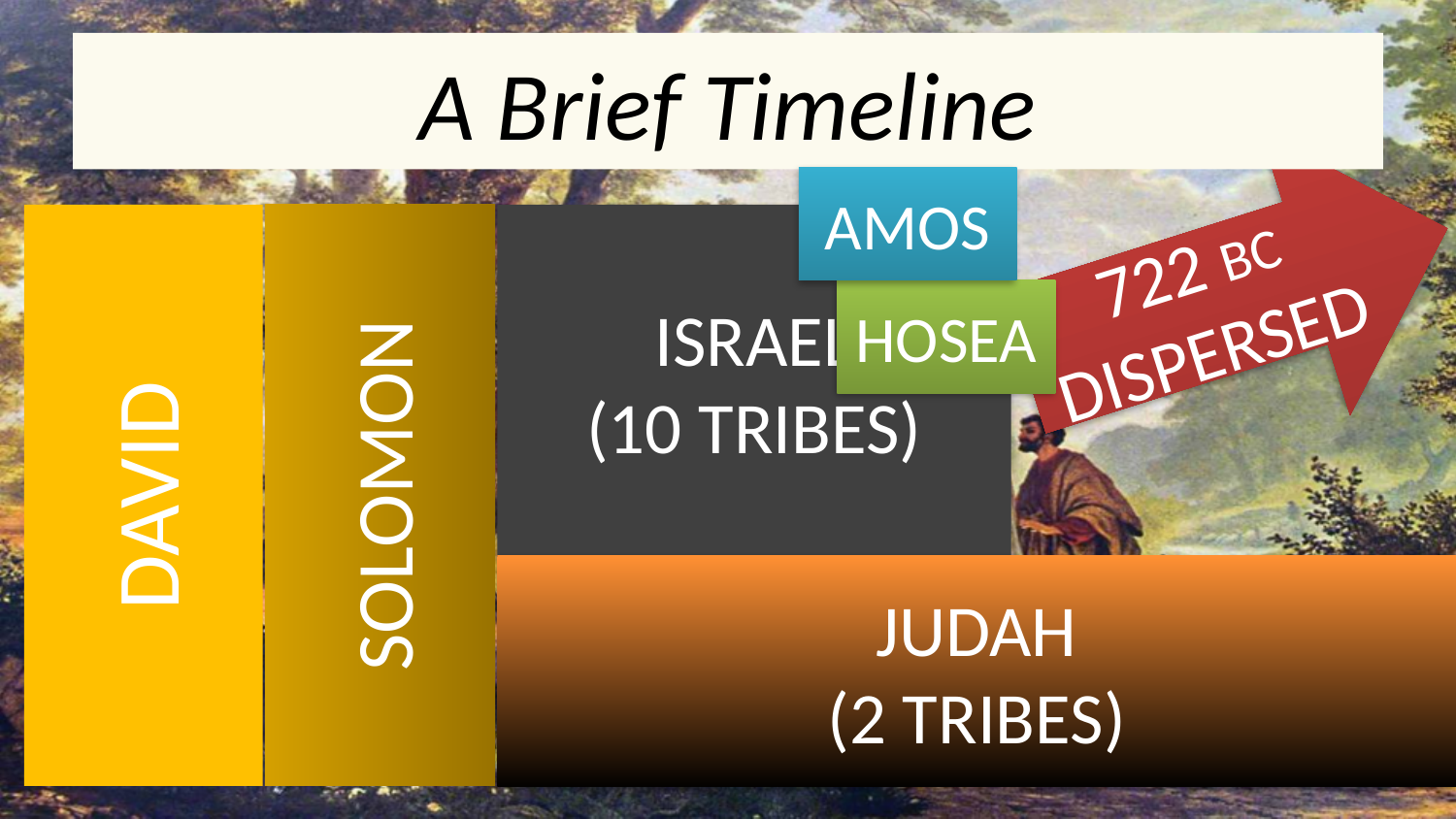

# A Brief Timeline
722 BC DISPERSED
AMOS
DAVID
SOLOMON
ISRAEL
(10 TRIBES)
HOSEA
JUDAH
(2 TRIBES)